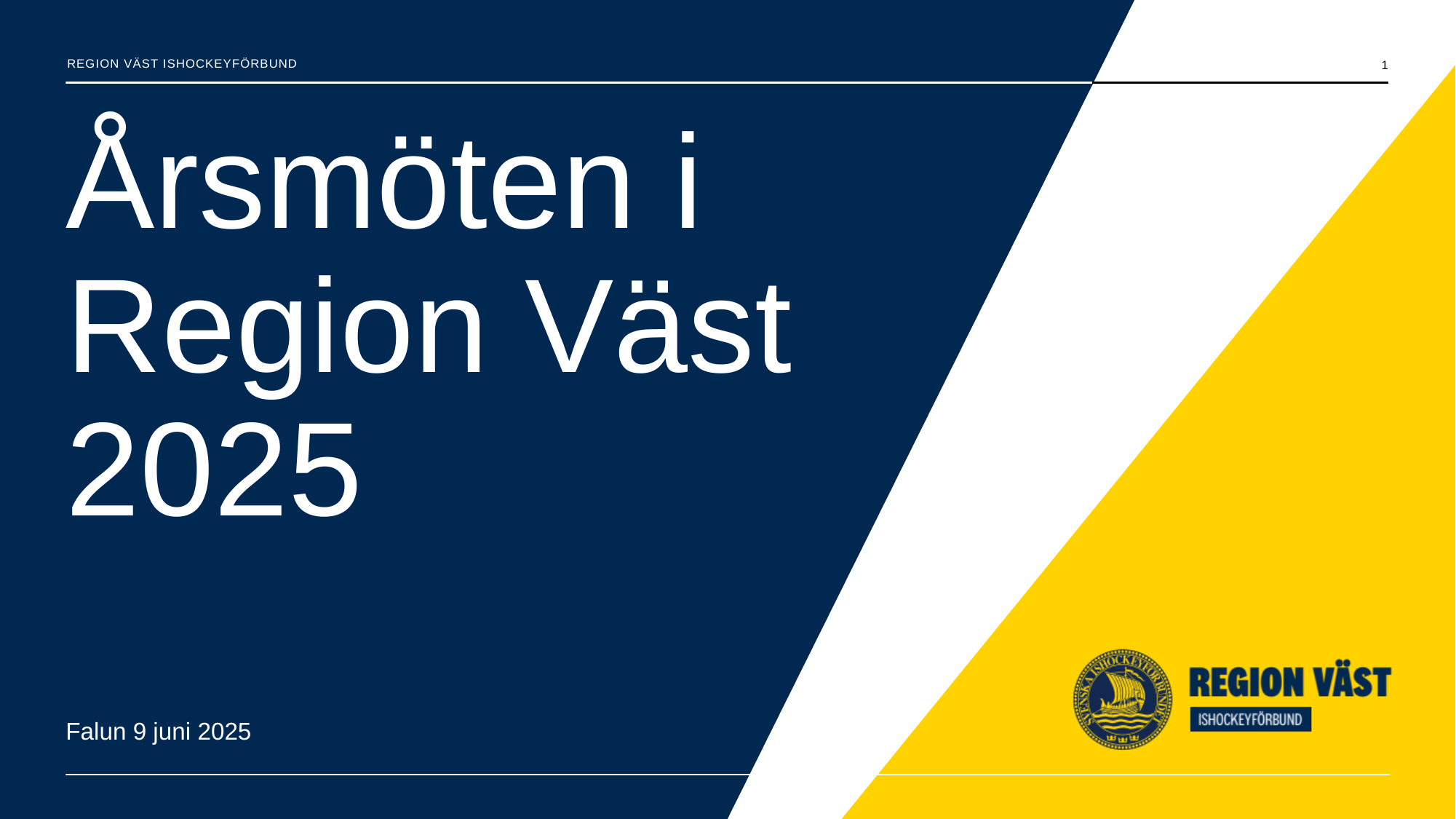

1
# Årsmöten i Region Väst 2025
Falun 9 juni 2025